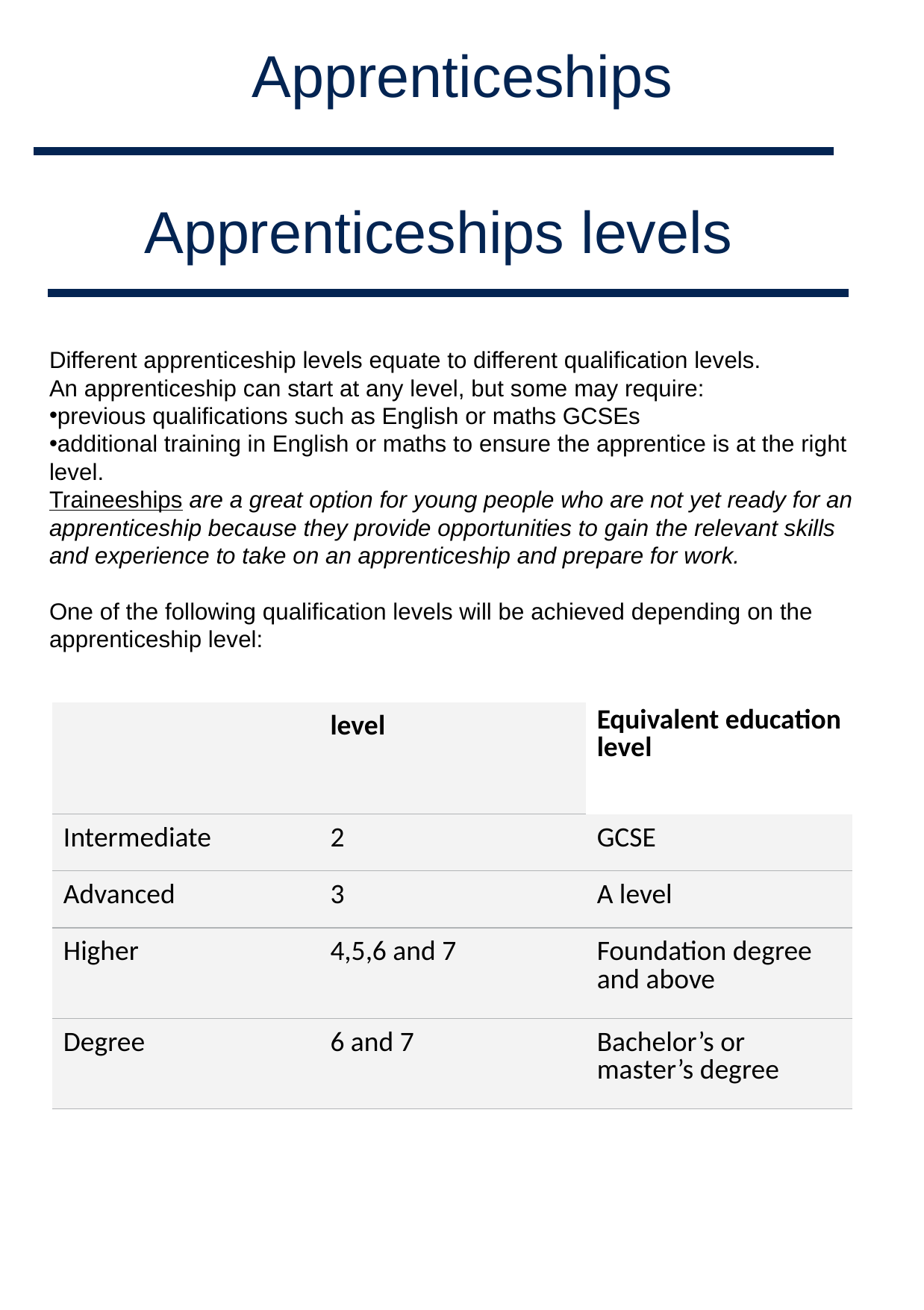

Apprenticeships

Apprenticeships levels

Different apprenticeship levels equate to different qualification levels.
An apprenticeship can start at any level, but some may require:
previous qualifications such as English or maths GCSEs
additional training in English or maths to ensure the apprentice is at the right level.
Traineeships are a great option for young people who are not yet ready for an apprenticeship because they provide opportunities to gain the relevant skills and experience to take on an apprenticeship and prepare for work.

One of the following qualification levels will be achieved depending on the apprenticeship level:

|  | level | Equivalent education level |
| --- | --- | --- |
| Intermediate | 2 | GCSE |
| Advanced | 3 | A level |
| Higher | 4,5,6 and 7 | Foundation degree and above |
| Degree | 6 and 7 | Bachelor’s or master’s degree |